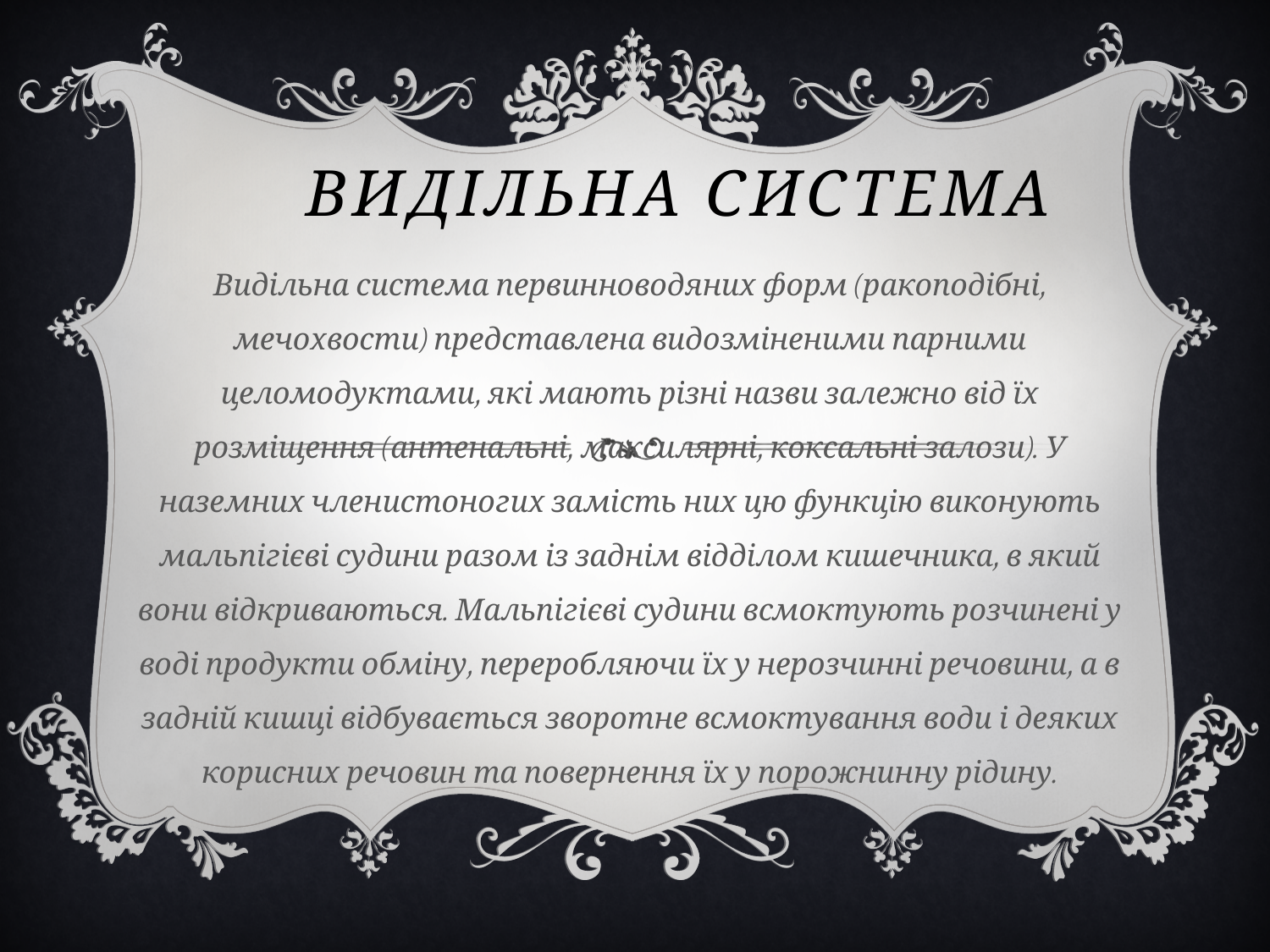

# Видільна система
Видільна система первинноводяних форм (ракоподібні, мечохвости) представлена видозміненими парними целомодуктами, які мають різні назви залежно від їх розміщення (антенальні, максилярні, коксальні залози). У наземних членистоногих замість них цю функцію виконують мальпігієві судини разом із заднім відділом кишечника, в який вони відкриваються. Мальпігієві судини всмоктують розчинені у воді продукти обміну, переробляючи їх у нерозчинні речовини, а в задній кишці відбувається зворотне всмоктування води і деяких корисних речовин та повернення їх у порожнинну рідину.